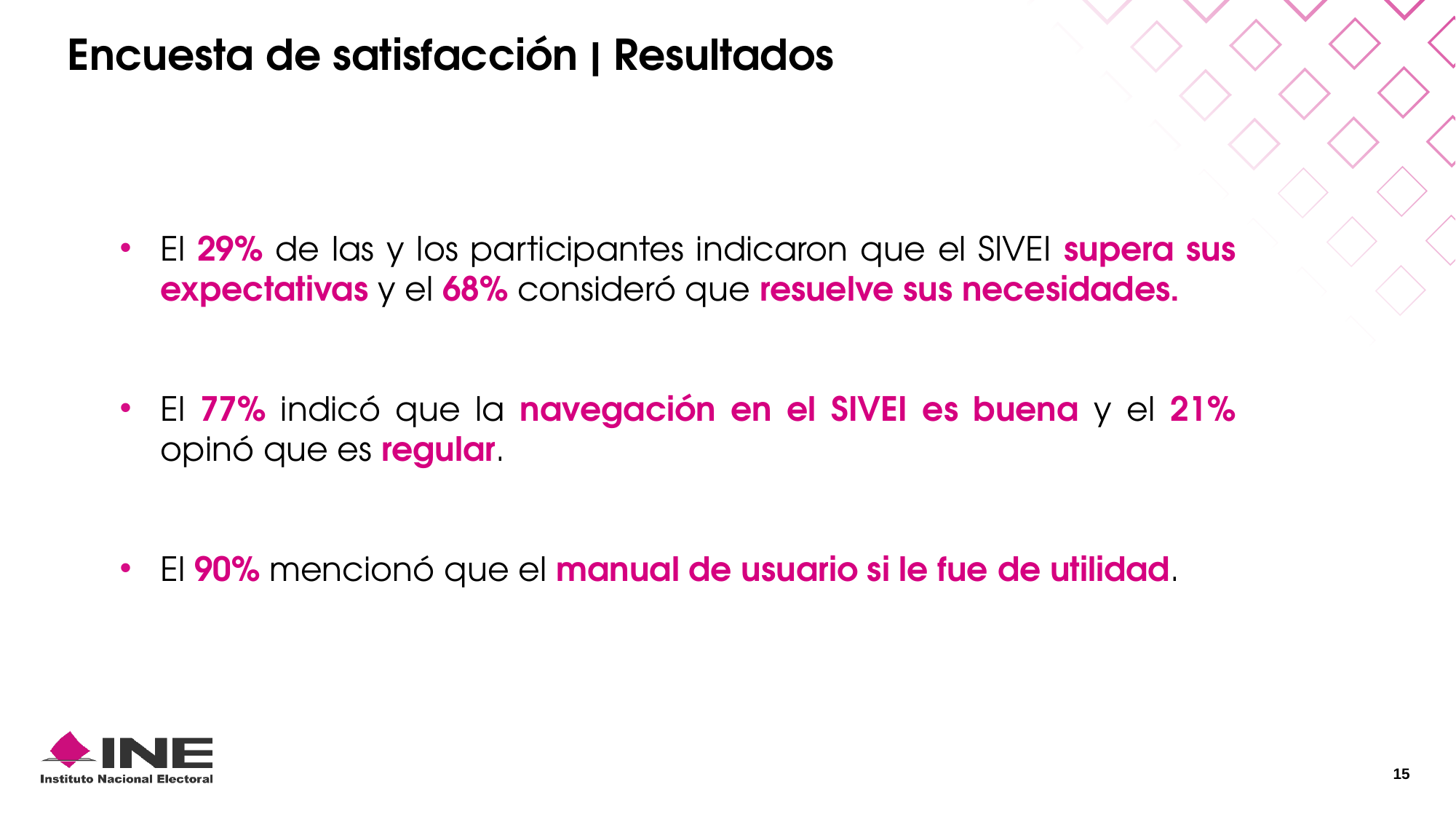

Encuesta de satisfacción | Resultados
El 29% de las y los participantes indicaron que el SIVEI supera sus expectativas y el 68% consideró que resuelve sus necesidades.

El 77% indicó que la navegación en el SIVEI es buena y el 21% opinó que es regular.

El 90% mencionó que el manual de usuario si le fue de utilidad.